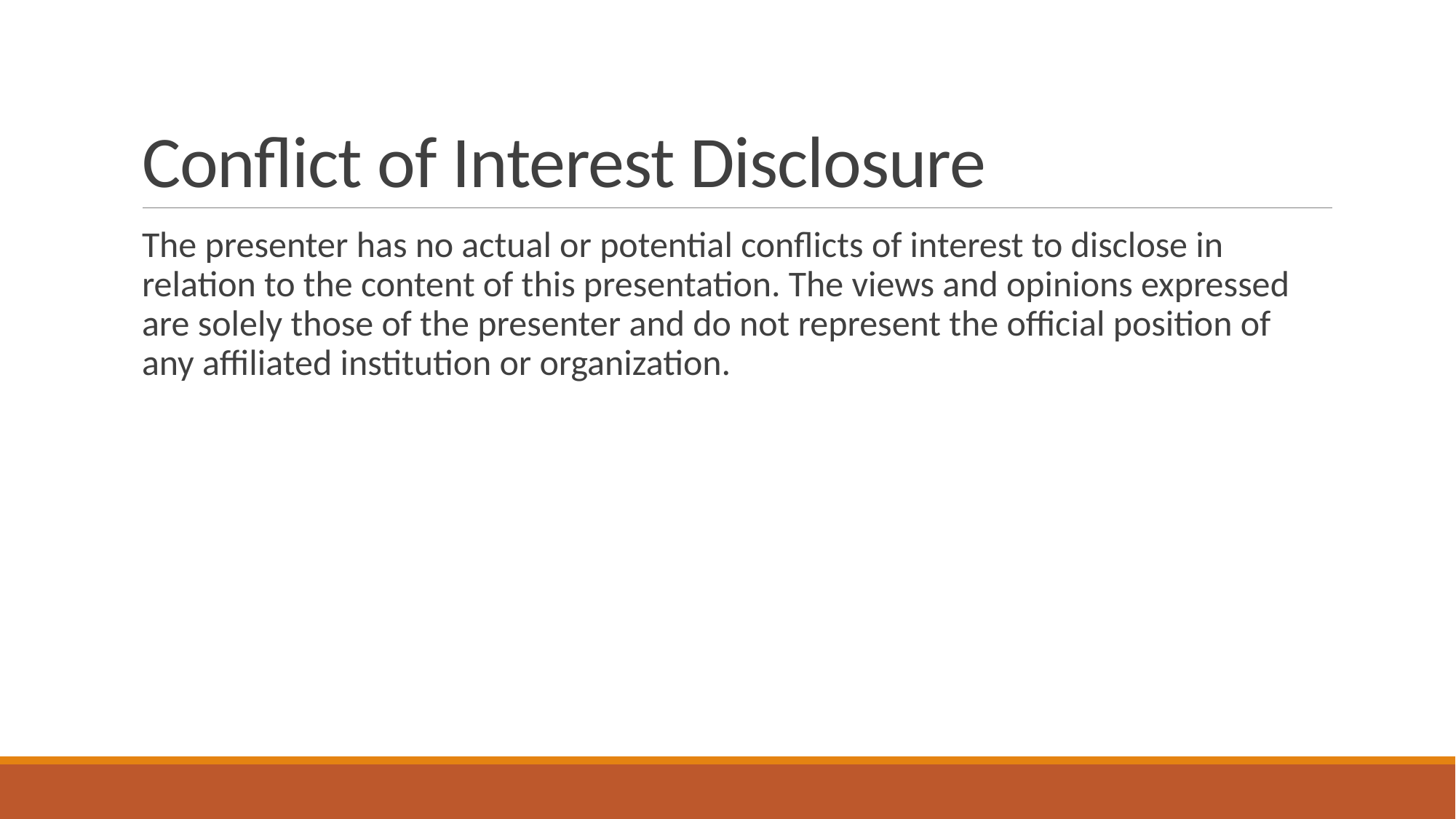

# Conflict of Interest Disclosure
The presenter has no actual or potential conflicts of interest to disclose in relation to the content of this presentation. The views and opinions expressed are solely those of the presenter and do not represent the official position of any affiliated institution or organization.